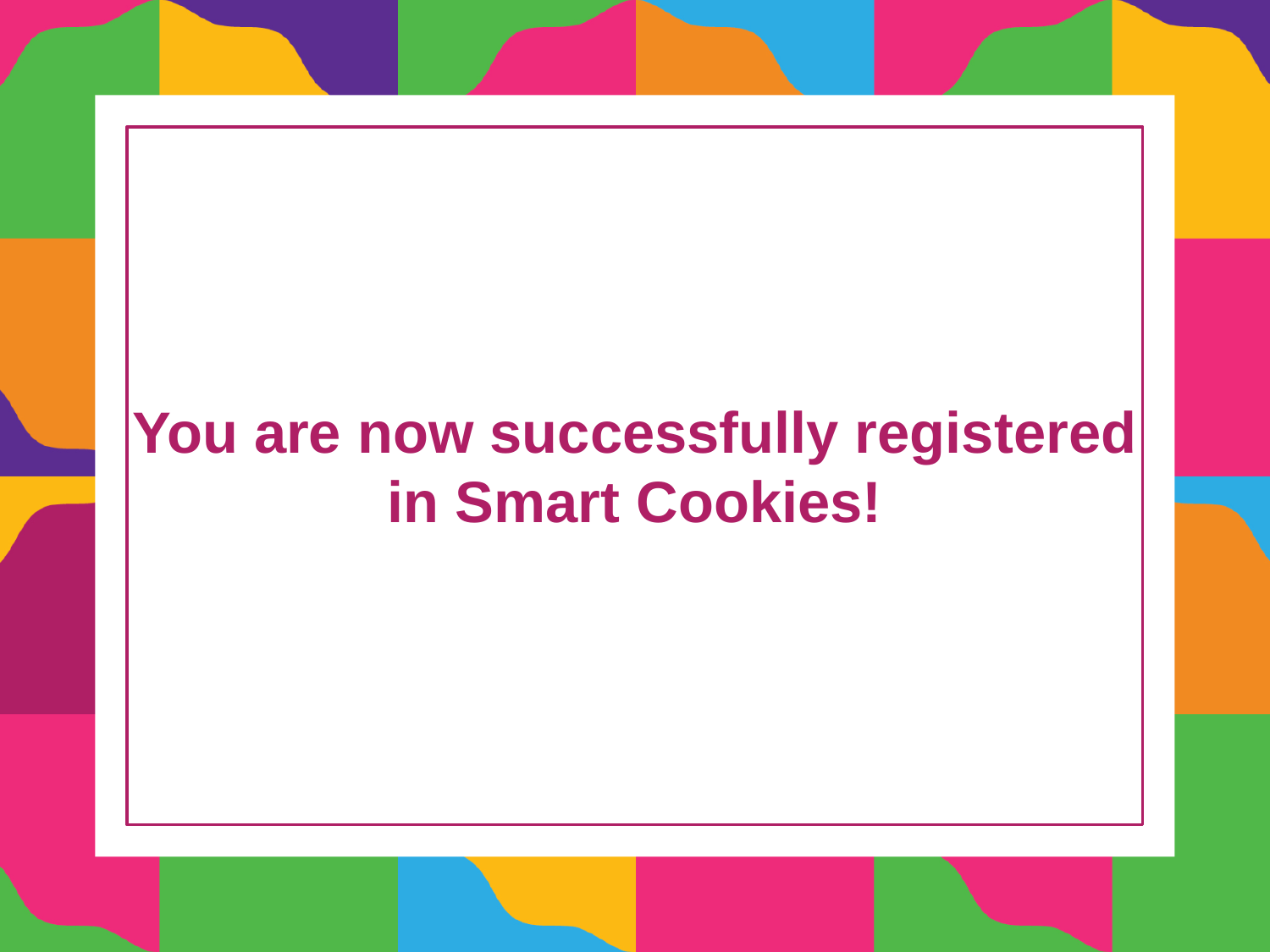

You are now successfully registered in Smart Cookies!